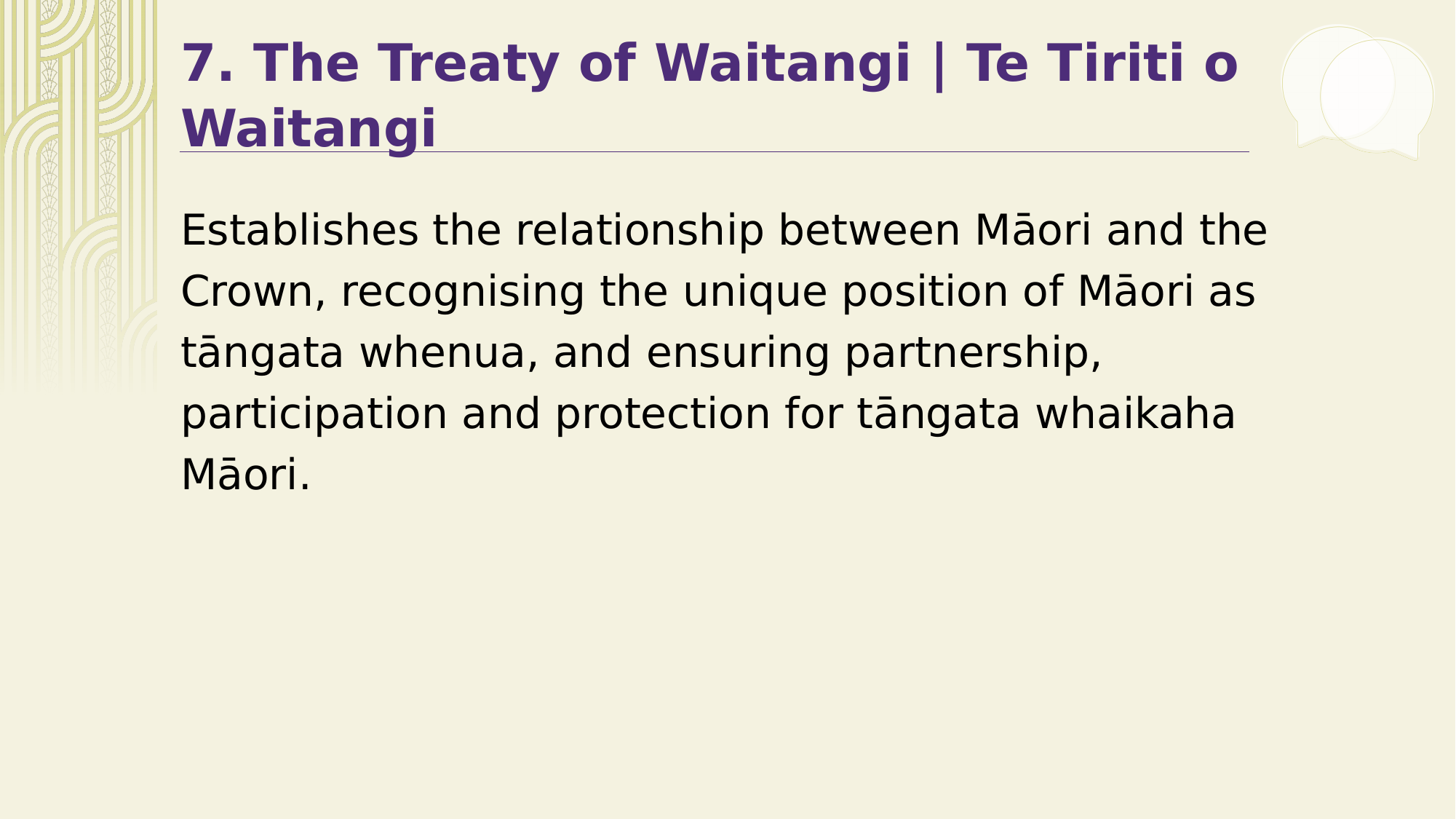

# 7. The Treaty of Waitangi | Te Tiriti o Waitangi
Establishes the relationship between Māori and the Crown, recognising the unique position of Māori as tāngata whenua, and ensuring partnership, participation and protection for tāngata whaikaha Māori.